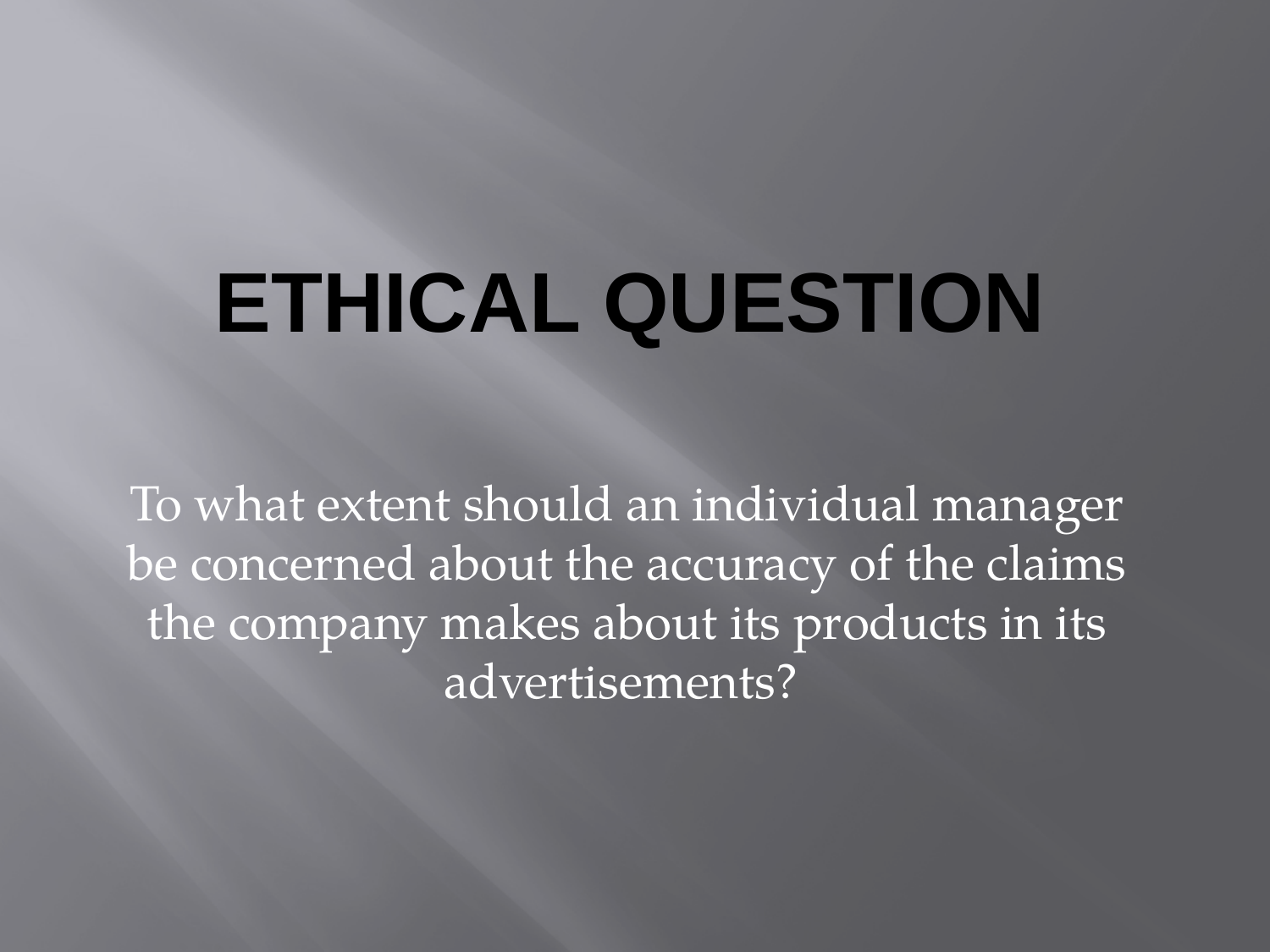

# Ethical Question
 	To what extent should an individual manager be concerned about the accuracy of the claims the company makes about its products in its advertisements?